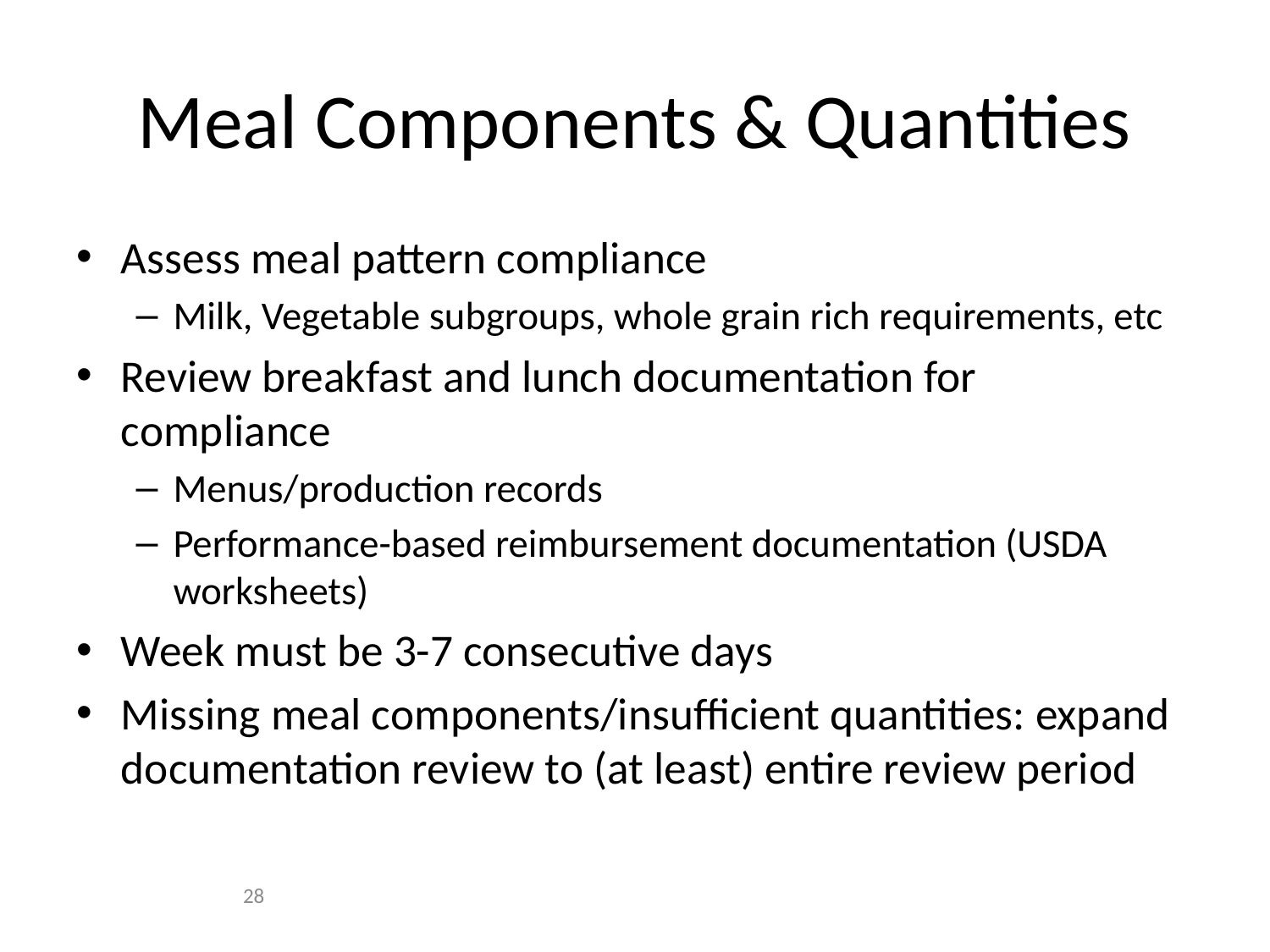

# Meal Components & Quantities
Assess meal pattern compliance
Milk, Vegetable subgroups, whole grain rich requirements, etc
Review breakfast and lunch documentation for compliance
Menus/production records
Performance-based reimbursement documentation (USDA worksheets)
Week must be 3-7 consecutive days
Missing meal components/insufficient quantities: expand documentation review to (at least) entire review period
28